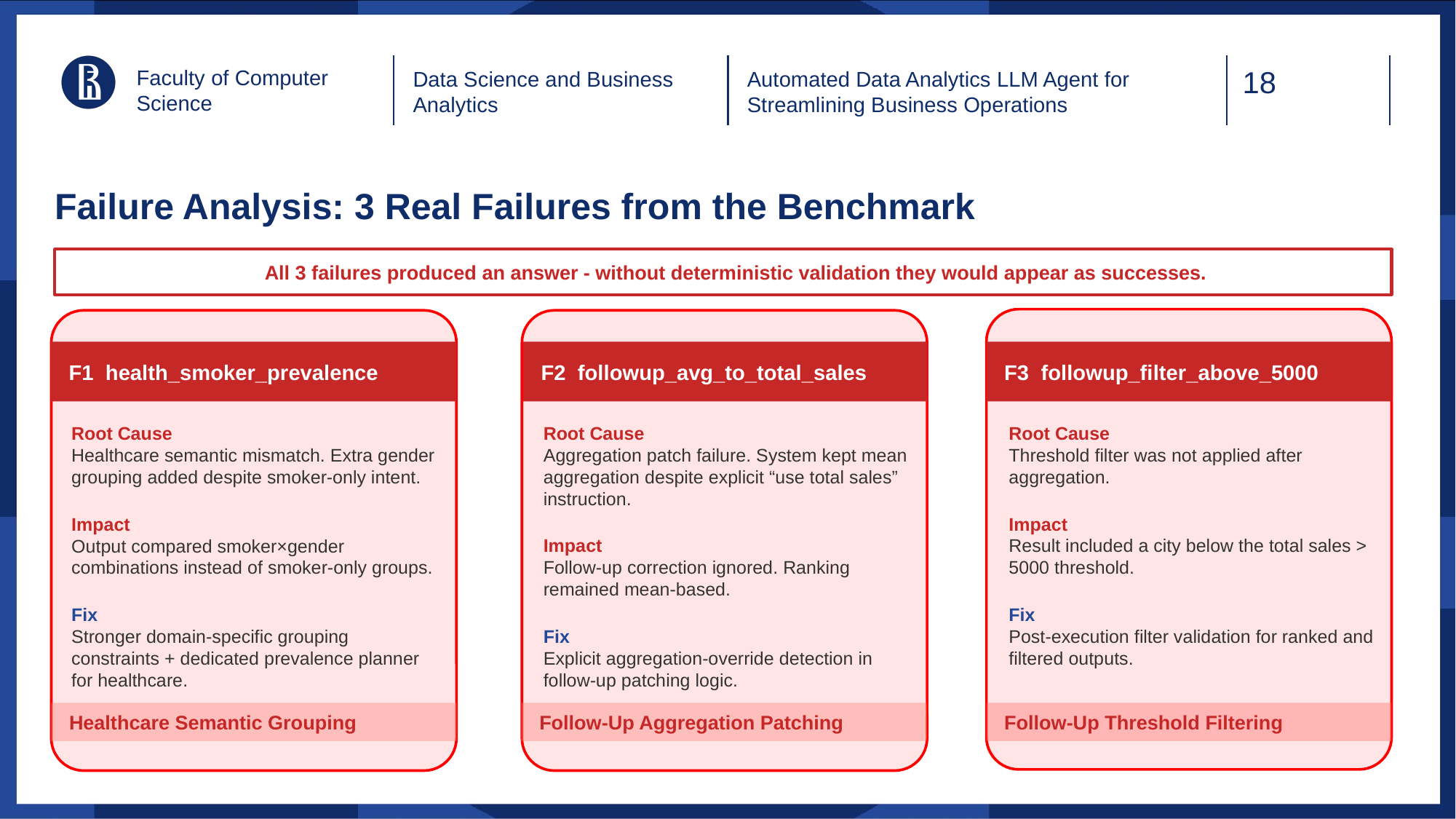

Faculty of Computer Science

Data Science and Business Analytics

Automated Data Analytics LLM Agent for Streamlining Business Operations
Failure Analysis: 3 Real Failures from the Benchmark
All 3 failures produced an answer - without deterministic validation they would appear as successes.

F1  health_smoker_prevalence
F2  followup_avg_to_total_sales
F3  followup_filter_above_5000
Root Cause
Healthcare semantic mismatch. Extra gender grouping added despite smoker-only intent.

Impact
Output compared smoker×gender combinations instead of smoker-only groups.

Fix
Stronger domain-specific grouping constraints + dedicated prevalence planner for healthcare.
Root Cause
Aggregation patch failure. System kept mean aggregation despite explicit “use total sales” instruction.

Impact
Follow-up correction ignored. Ranking remained mean-based.

Fix
Explicit aggregation-override detection in follow-up patching logic.
Root Cause
Threshold filter was not applied after aggregation.

Impact
Result included a city below the total sales > 5000 threshold.

Fix
Post-execution filter validation for ranked and filtered outputs.

Healthcare Semantic Grouping
Follow-Up Aggregation Patching
Follow-Up Threshold Filtering